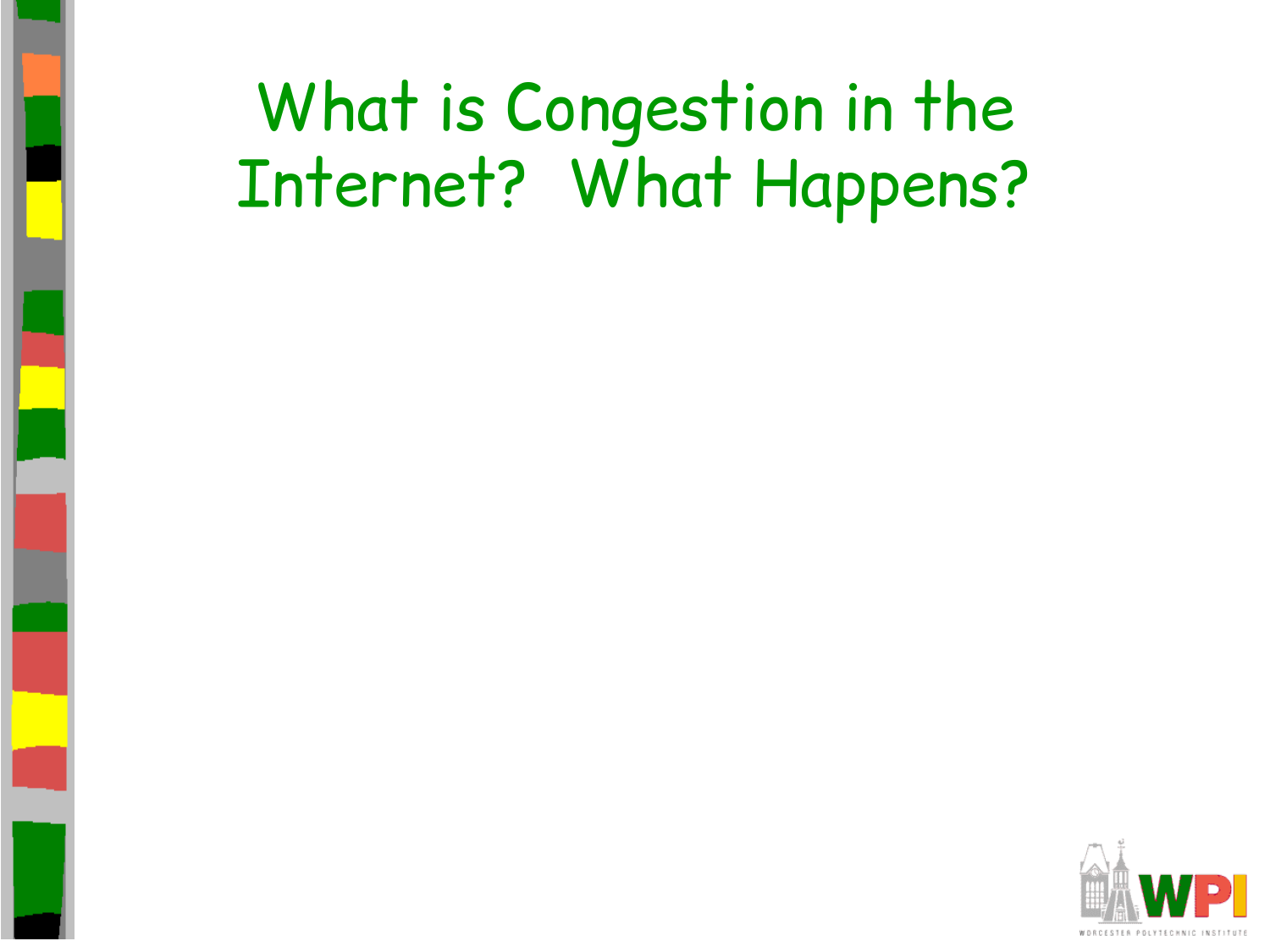

# What is Congestion in the Internet?  What Happens?